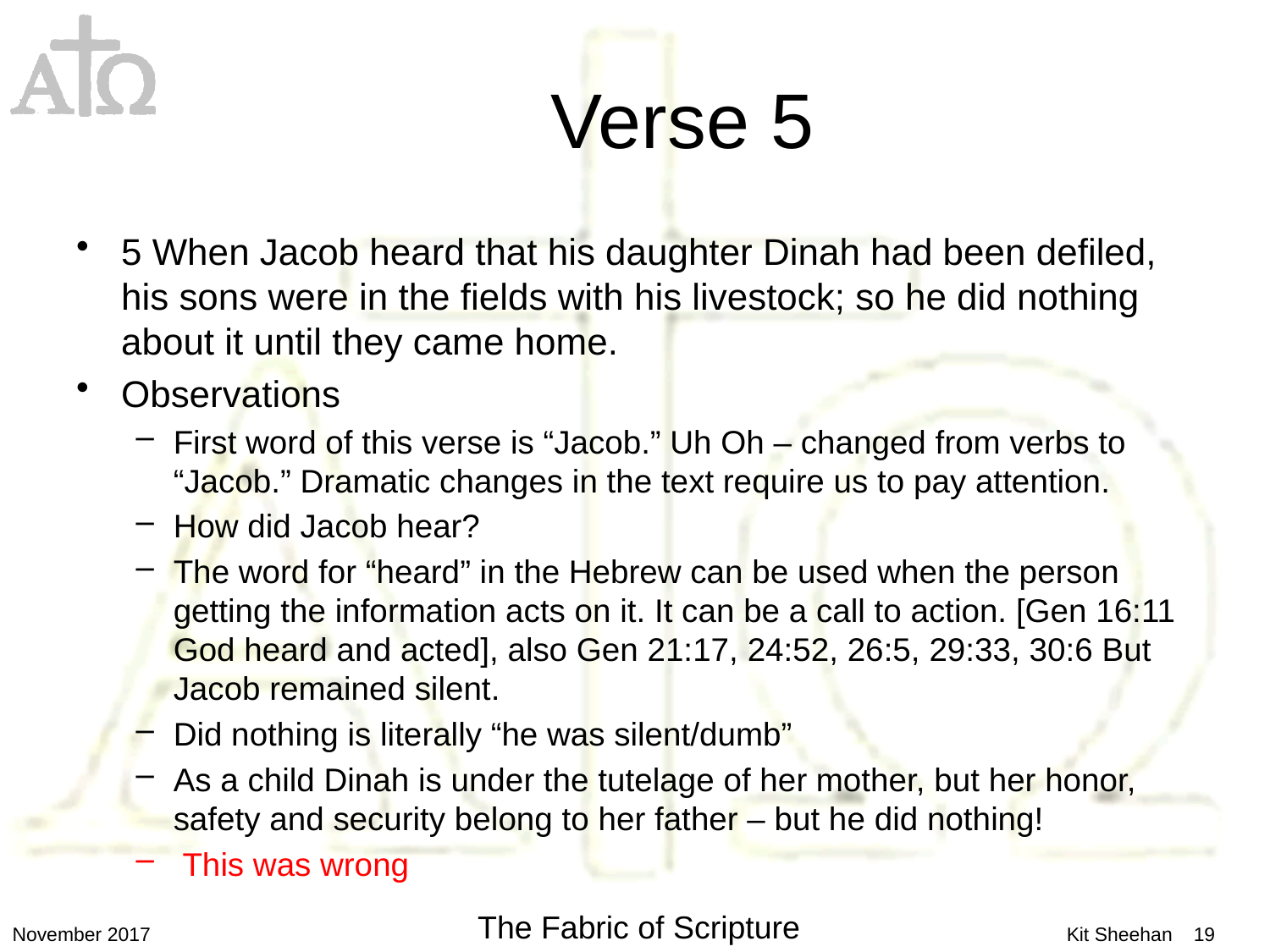

# Verse 5
5 When Jacob heard that his daughter Dinah had been defiled, his sons were in the fields with his livestock; so he did nothing about it until they came home.
Observations
First word of this verse is “Jacob.” Uh Oh – changed from verbs to “Jacob.” Dramatic changes in the text require us to pay attention.
How did Jacob hear?
The word for “heard” in the Hebrew can be used when the person getting the information acts on it. It can be a call to action. [Gen 16:11 God heard and acted], also Gen 21:17, 24:52, 26:5, 29:33, 30:6 But Jacob remained silent.
Did nothing is literally “he was silent/dumb”
As a child Dinah is under the tutelage of her mother, but her honor, safety and security belong to her father – but he did nothing!
 This was wrong